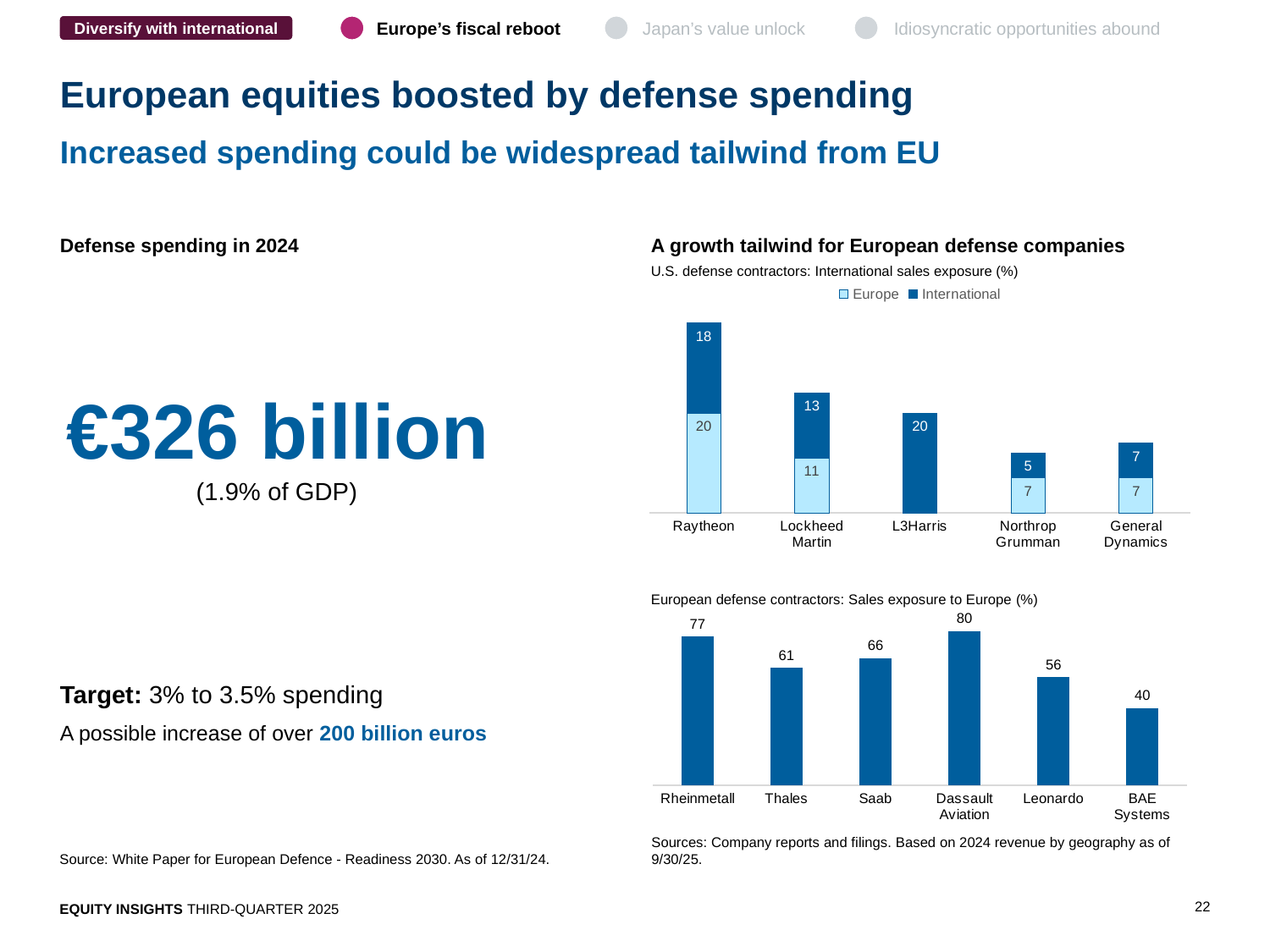

# European equities boosted by defense spending
Diversify with international

Europe’s fiscal reboot
Japan’s value unlock
Idiosyncratic opportunities abound
Increased spending could be widespread tailwind from EU
Defense spending in 2024
A growth tailwind for European defense companies
U.S. defense contractors: International sales exposure (%)

### Chart

| Category | Europe | International |
|---|---|---|
| Raytheon | 0.2 | 0.18 |
| Lockheed Martin | 0.11 | 0.13 |
| L3Harris | 0.0 | 0.2 |
| Northrop Grumman | 0.07 | 0.05 |
| General Dynamics | 0.07 | 0.07 |
€326 billion
(1.9% of GDP)
European defense contractors: Sales exposure to Europe (%)

### Chart

| Category | Europe |
|---|---|
| Rheinmetall | 0.77 |
| Thales | 0.61 |
| Saab | 0.66 |
| Dassault Aviation | 0.8 |
| Leonardo | 0.56 |
| BAE Systems | 0.4 |
Target: 3% to 3.5% spending
A possible increase of over 200 billion euros
Source: White Paper for European Defence - Readiness 2030. As of 12/31/24.
Sources: Company reports and filings. Based on 2024 revenue by geography as of 9/30/25.
22
EQUITY INSIGHTS THIRD-QUARTER 2025